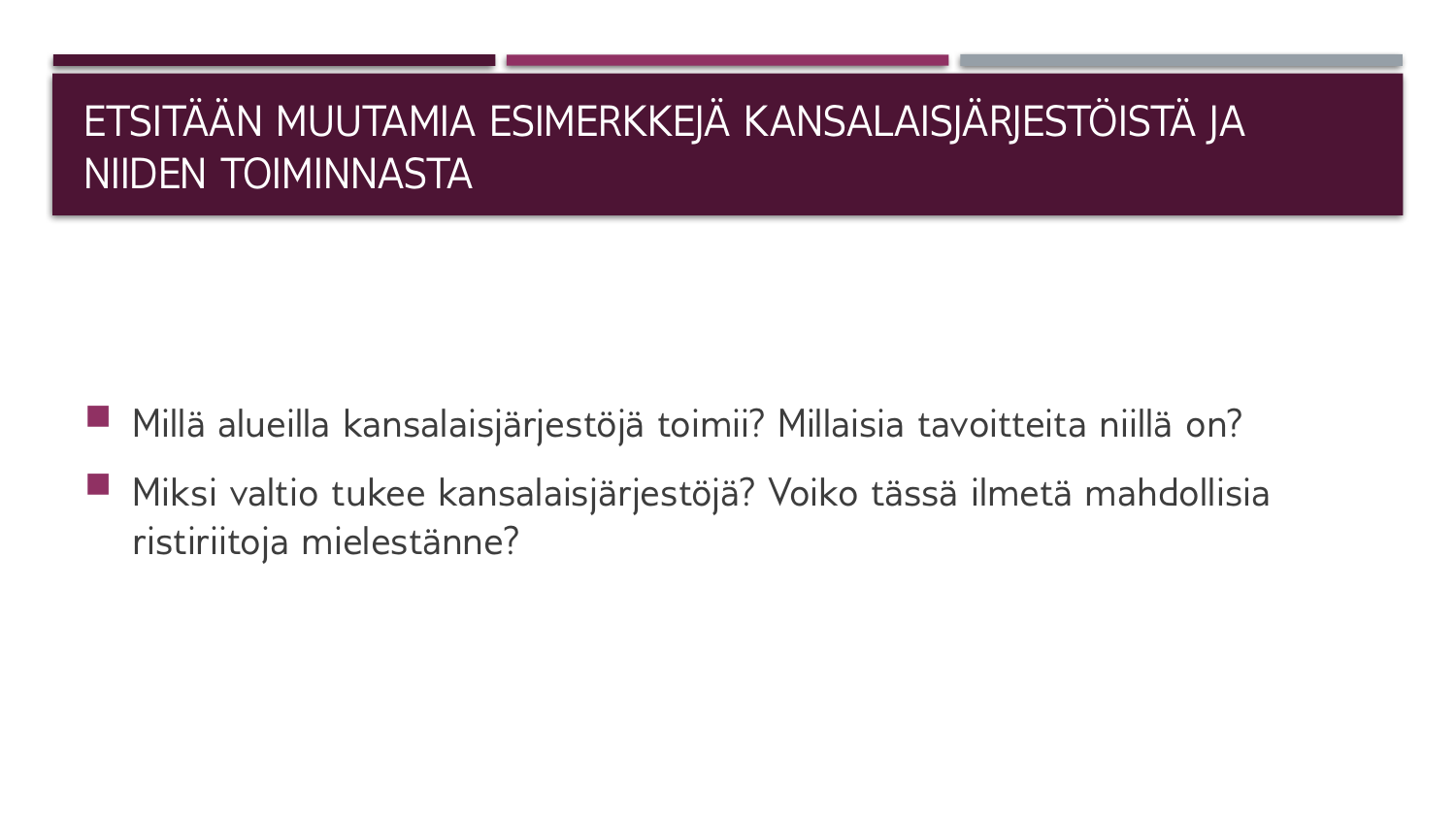

# Etsitään muutamia esimerkkejä kansalaisjärjestöistä ja niiden toiminnasta
Millä alueilla kansalaisjärjestöjä toimii? Millaisia tavoitteita niillä on?
Miksi valtio tukee kansalaisjärjestöjä? Voiko tässä ilmetä mahdollisia ristiriitoja mielestänne?